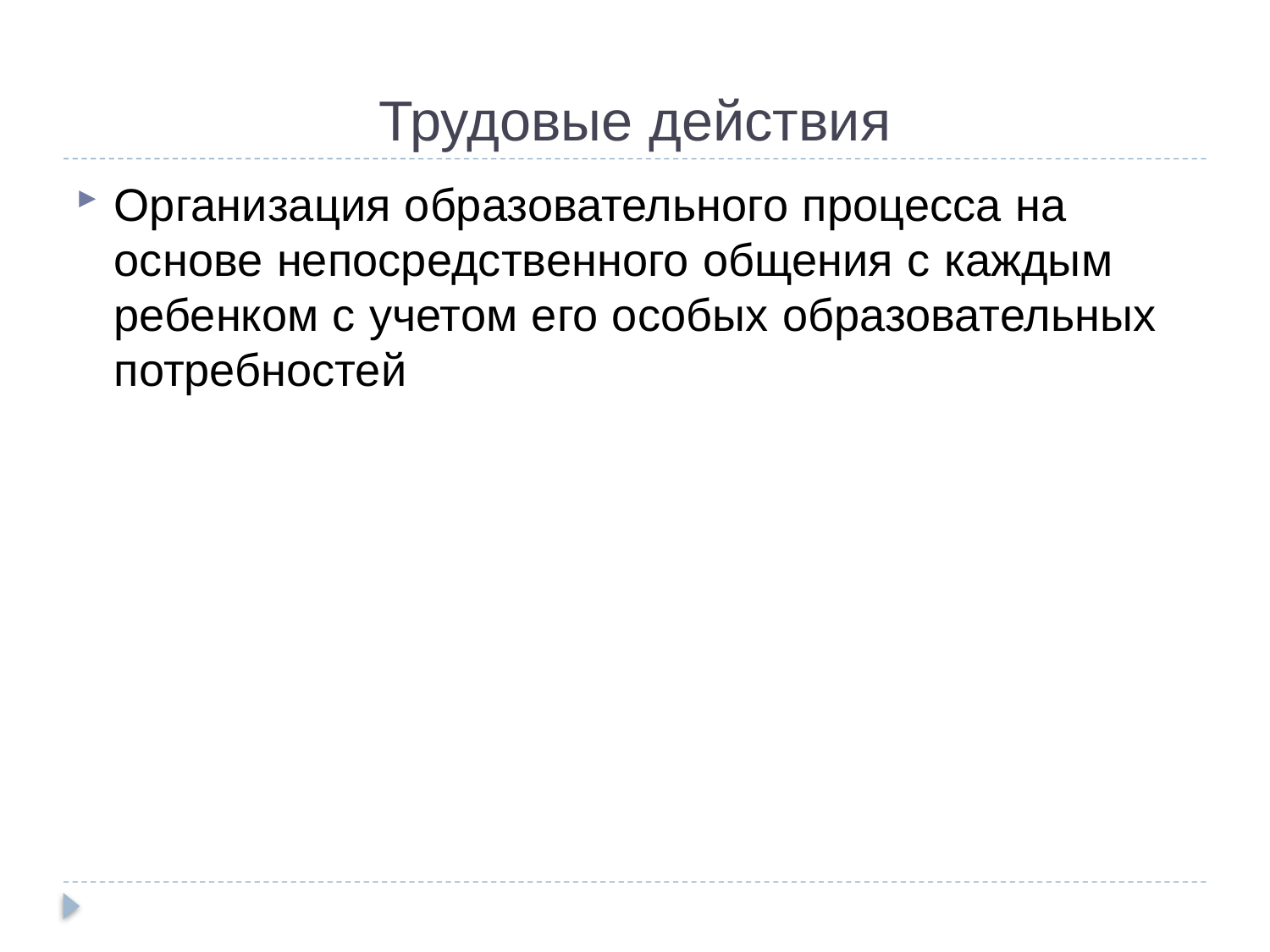

# Трудовые действия
Организация образовательного процесса на основе непосредственного общения с каждым ребенком с учетом его особых образовательных потребностей